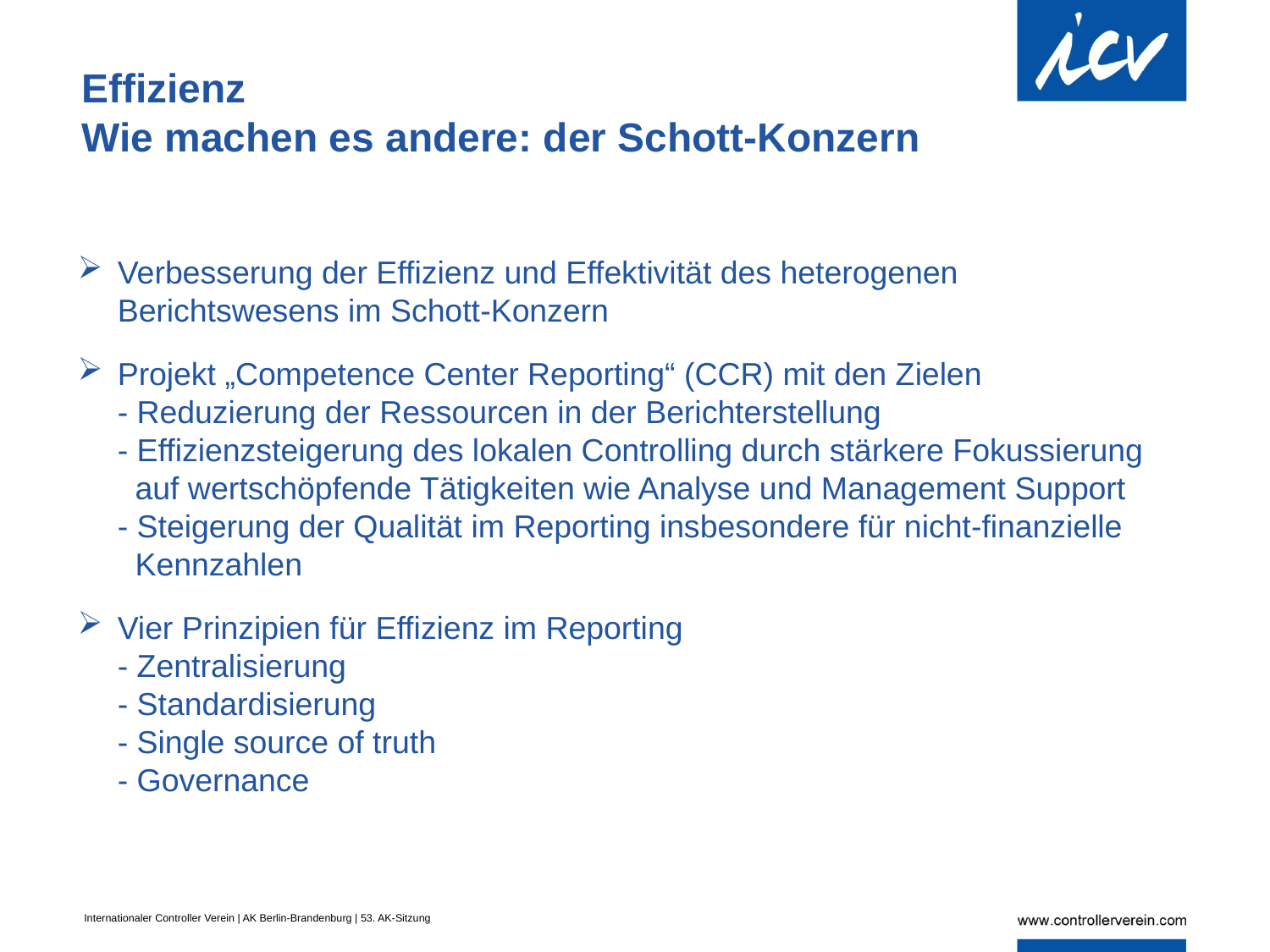

# Effizienz Wie machen es andere: der Schott-Konzern
Verbesserung der Effizienz und Effektivität des heterogenen Berichtswesens im Schott-Konzern
Projekt „Competence Center Reporting“ (CCR) mit den Zielen
- Reduzierung der Ressourcen in der Berichterstellung
- Effizienzsteigerung des lokalen Controlling durch stärkere Fokussierung
  auf wertschöpfende Tätigkeiten wie Analyse und Management Support
- Steigerung der Qualität im Reporting insbesondere für nicht-finanzielle
  Kennzahlen
Vier Prinzipien für Effizienz im Reporting
- Zentralisierung
- Standardisierung
- Single source of truth
- Governance